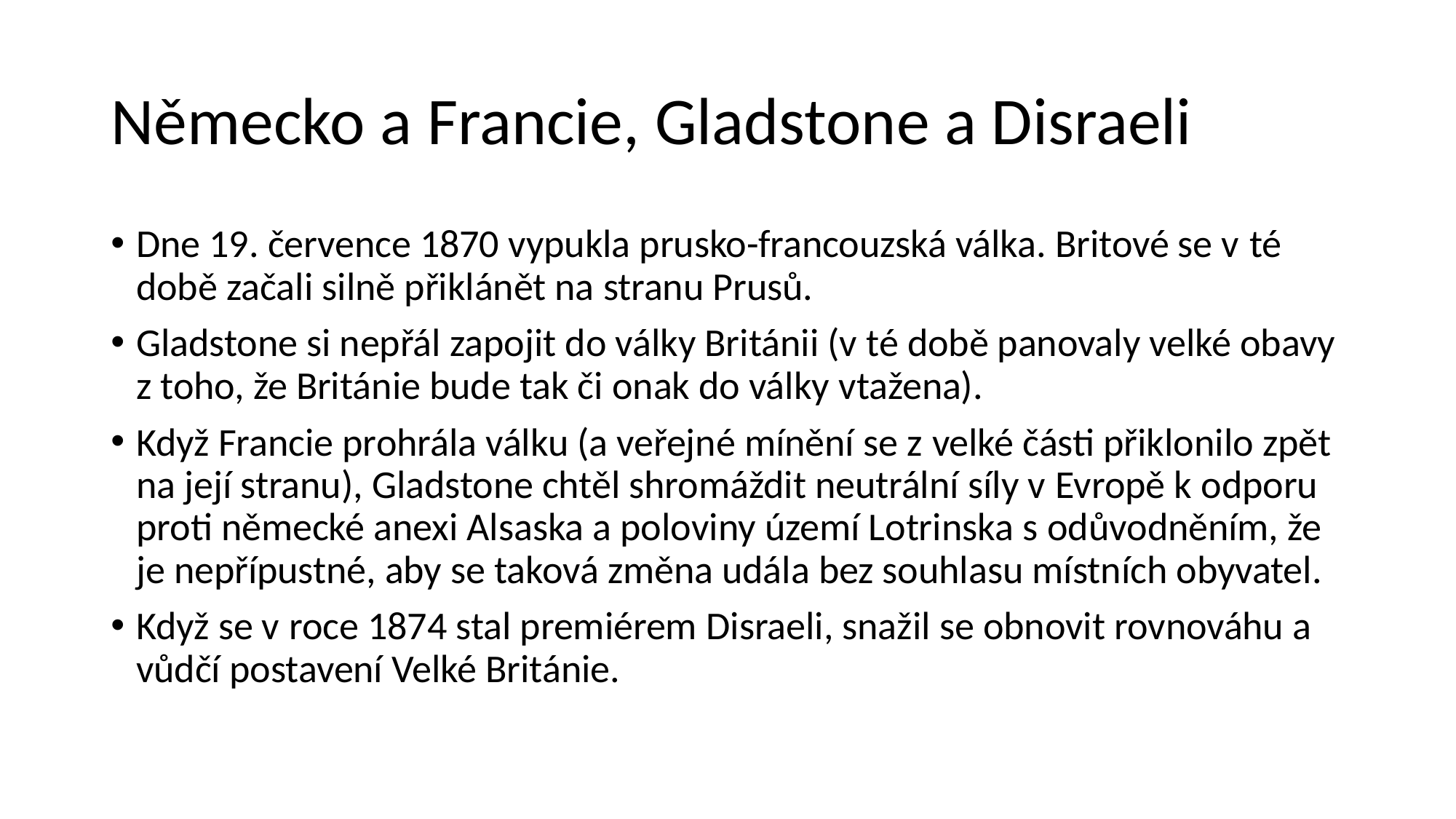

# Německo a Francie, Gladstone a Disraeli
Dne 19. července 1870 vypukla prusko-francouzská válka. Britové se v té době začali silně přiklánět na stranu Prusů.
Gladstone si nepřál zapojit do války Británii (v té době panovaly velké obavy z toho, že Británie bude tak či onak do války vtažena).
Když Francie prohrála válku (a veřejné mínění se z velké části přiklonilo zpět na její stranu), Gladstone chtěl shromáždit neutrální síly v Evropě k odporu proti německé anexi Alsaska a poloviny území Lotrinska s odůvodněním, že je nepřípustné, aby se taková změna udála bez souhlasu místních obyvatel.
Když se v roce 1874 stal premiérem Disraeli, snažil se obnovit rovnováhu a vůdčí postavení Velké Británie.